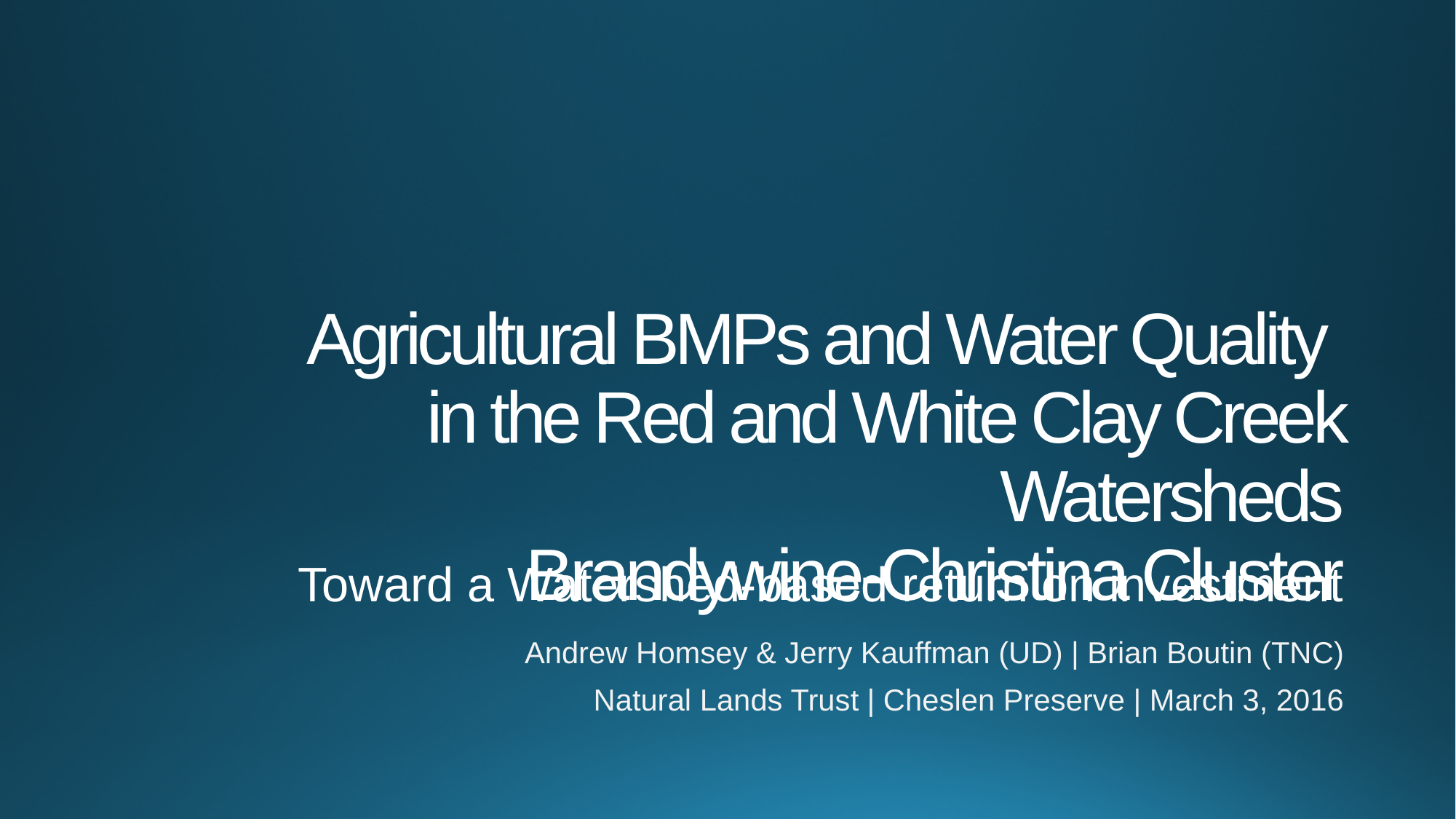

# Agricultural BMPs and Water Quality in the Red and White Clay Creek Watersheds Brandywine-Christina Cluster
Toward a Watershed-based return on investment
Andrew Homsey & Jerry Kauffman (UD) | Brian Boutin (TNC)
Natural Lands Trust | Cheslen Preserve | March 3, 2016